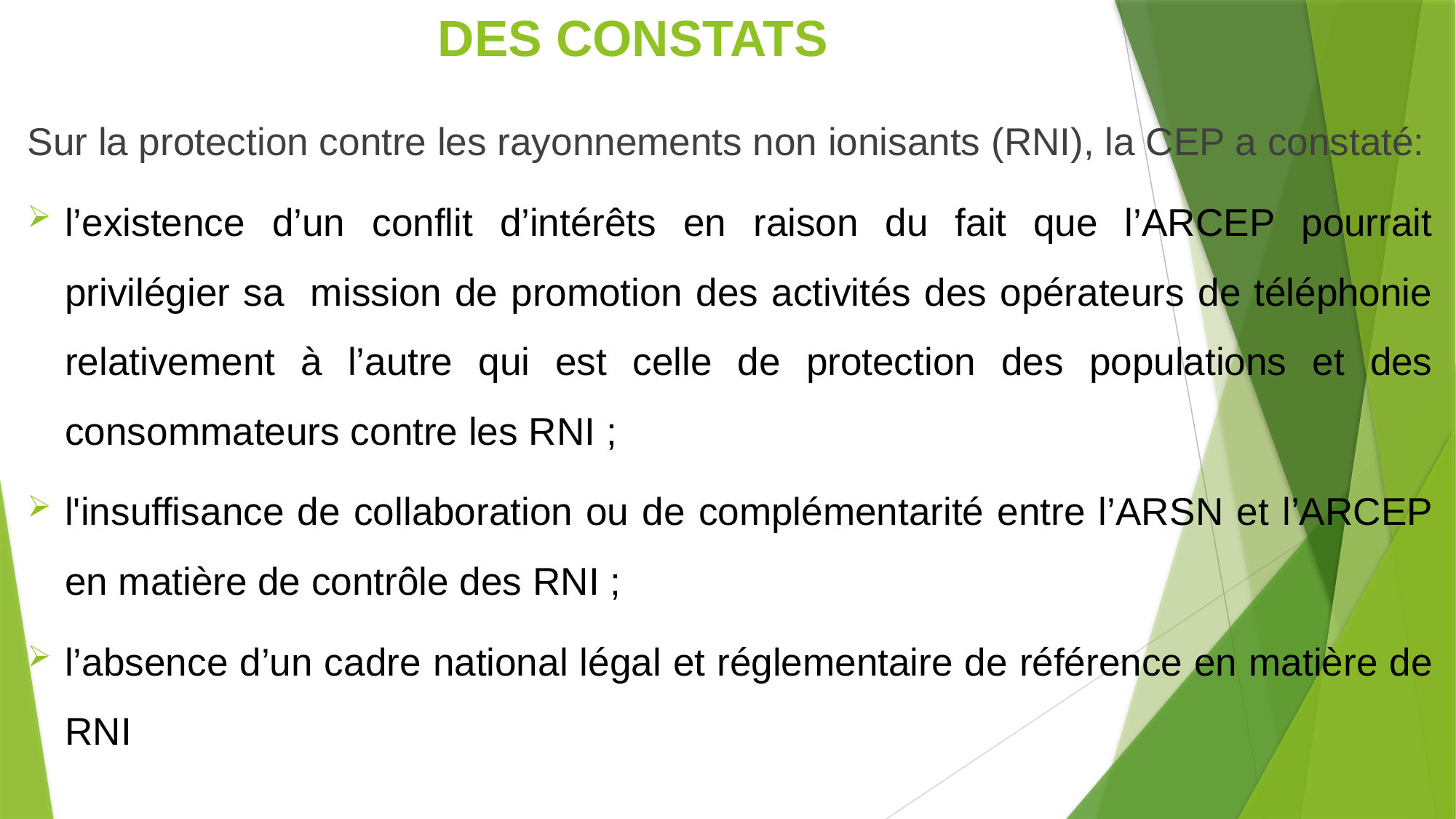

# DES CONSTATS

Sur la protection contre les rayonnements non ionisants (RNI), la CEP a constaté:
l’existence d’un conflit d’intérêts en raison du fait que l’ARCEP pourrait privilégier sa  mission de promotion des activités des opérateurs de téléphonie relativement à l’autre qui est celle de protection des populations et des consommateurs contre les RNI ;
l'insuffisance de collaboration ou de complémentarité entre l’ARSN et l’ARCEP en matière de contrôle des RNI ;
l’absence d’un cadre national légal et réglementaire de référence en matière de RNI